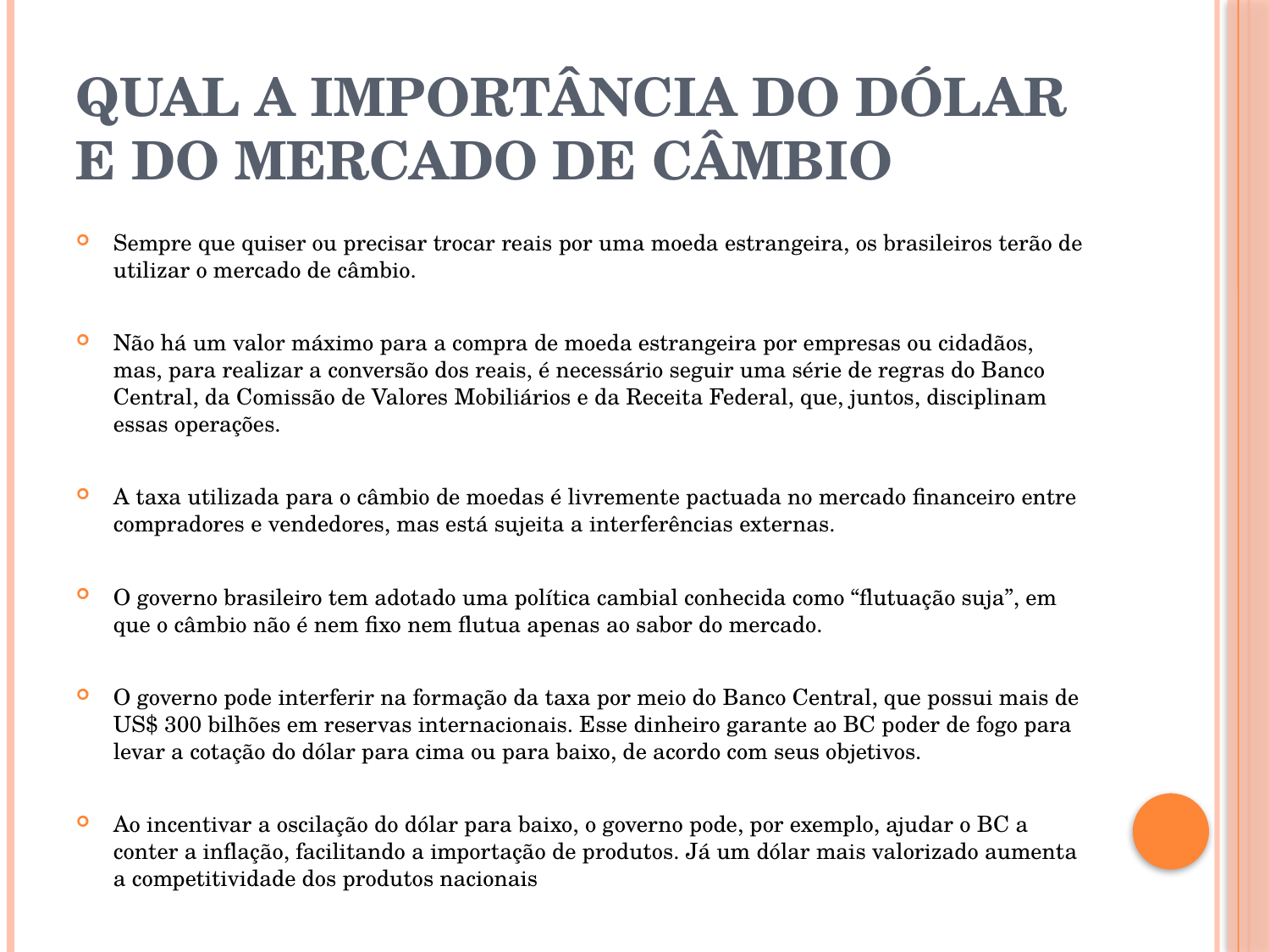

# Qual a importância do dólar e do mercado de câmbio
Sempre que quiser ou precisar trocar reais por uma moeda estrangeira, os brasileiros terão de utilizar o mercado de câmbio.

Não há um valor máximo para a compra de moeda estrangeira por empresas ou cidadãos, mas, para realizar a conversão dos reais, é necessário seguir uma série de regras do Banco Central, da Comissão de Valores Mobiliários e da Receita Federal, que, juntos, disciplinam essas operações.

A taxa utilizada para o câmbio de moedas é livremente pactuada no mercado financeiro entre compradores e vendedores, mas está sujeita a interferências externas.

O governo brasileiro tem adotado uma política cambial conhecida como “flutuação suja”, em que o câmbio não é nem fixo nem flutua apenas ao sabor do mercado.

O governo pode interferir na formação da taxa por meio do Banco Central, que possui mais de US$ 300 bilhões em reservas internacionais. Esse dinheiro garante ao BC poder de fogo para levar a cotação do dólar para cima ou para baixo, de acordo com seus objetivos.

Ao incentivar a oscilação do dólar para baixo, o governo pode, por exemplo, ajudar o BC a conter a inflação, facilitando a importação de produtos. Já um dólar mais valorizado aumenta a competitividade dos produtos nacionais